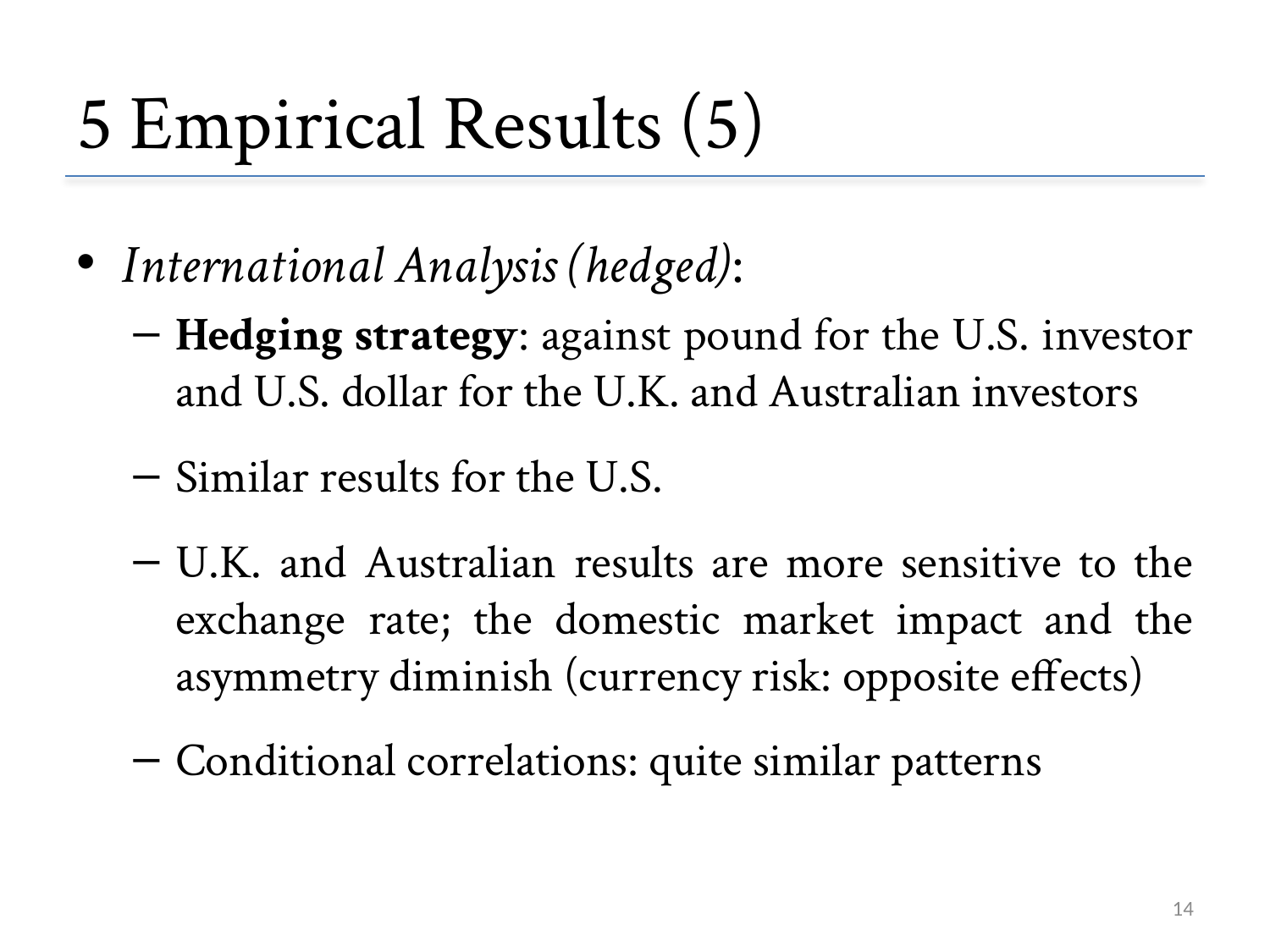

# 5 Empirical Results (5)
International Analysis (hedged):
Hedging strategy: against pound for the U.S. investor and U.S. dollar for the U.K. and Australian investors

Similar results for the U.S.

U.K. and Australian results are more sensitive to the exchange rate; the domestic market impact and the asymmetry diminish (currency risk: opposite effects)

Conditional correlations: quite similar patterns
14